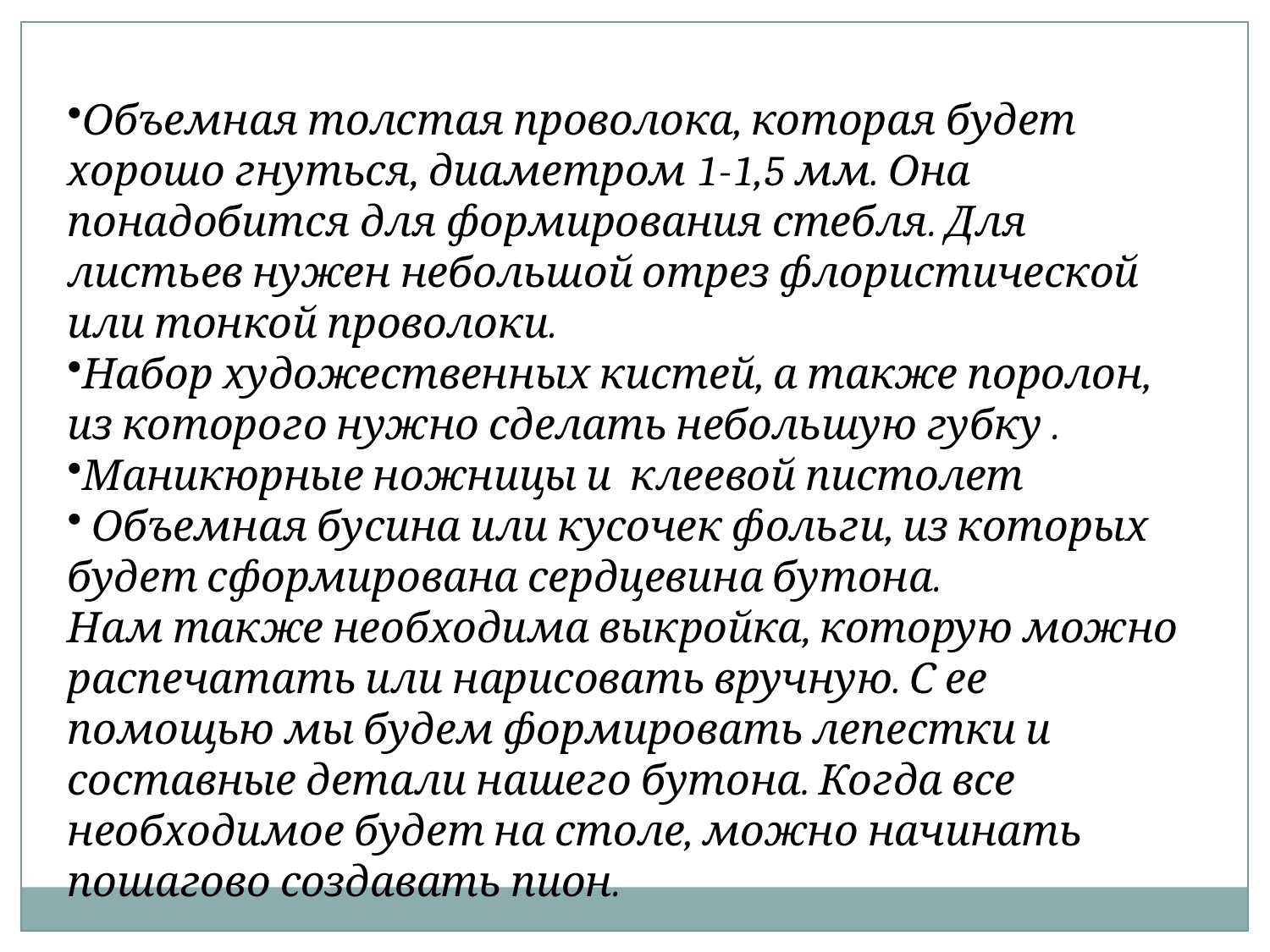

Объемная толстая проволока, которая будет хорошо гнуться, диаметром 1-1,5 мм. Она понадобится для формирования стебля. Для листьев нужен небольшой отрез флористической или тонкой проволоки.
Набор художественных кистей, а также поролон, из которого нужно сделать небольшую губку .
Маникюрные ножницы и  клеевой пистолет
 Объемная бусина или кусочек фольги, из которых будет сформирована сердцевина бутона.
Нам также необходима выкройка, которую можно распечатать или нарисовать вручную. С ее помощью мы будем формировать лепестки и составные детали нашего бутона. Когда все необходимое будет на столе, можно начинать пошагово создавать пион.